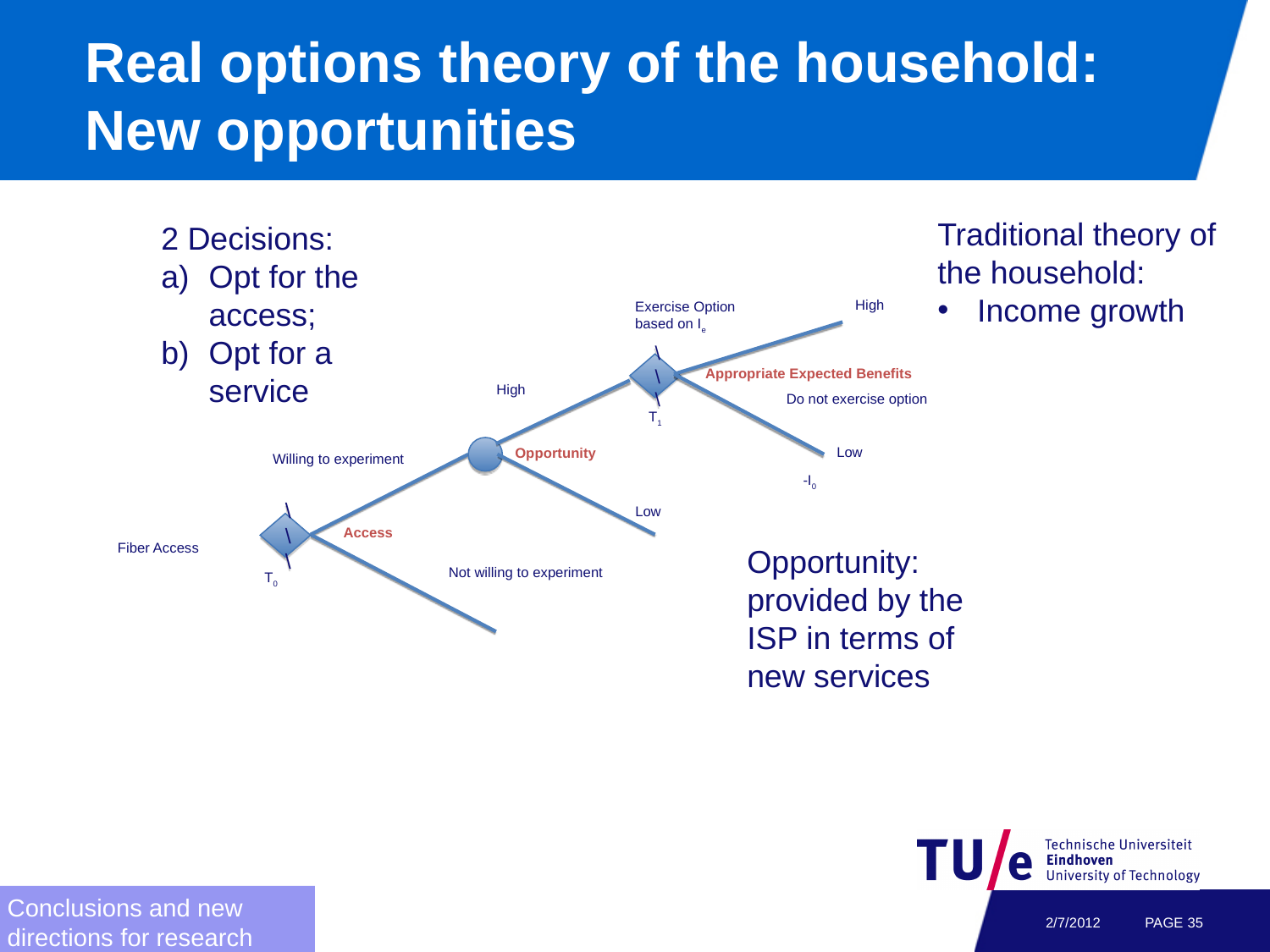

# Real options theory of the household: New opportunities
Traditional theory of the household:
Income growth
2 Decisions:
Opt for the access;
Opt for a service

High
Exercise Option based on Ie

\\\
Appropriate Expected Benefits
High

Do not exercise option
T1
Low

Opportunity
Willing to experiment

-I0
Low
\\\
Access
Fiber Access

Not willing to experiment
T0
Opportunity: provided by the ISP in terms of new services

Conclusions and new
directions for research
2/7/2012
PAGE 35